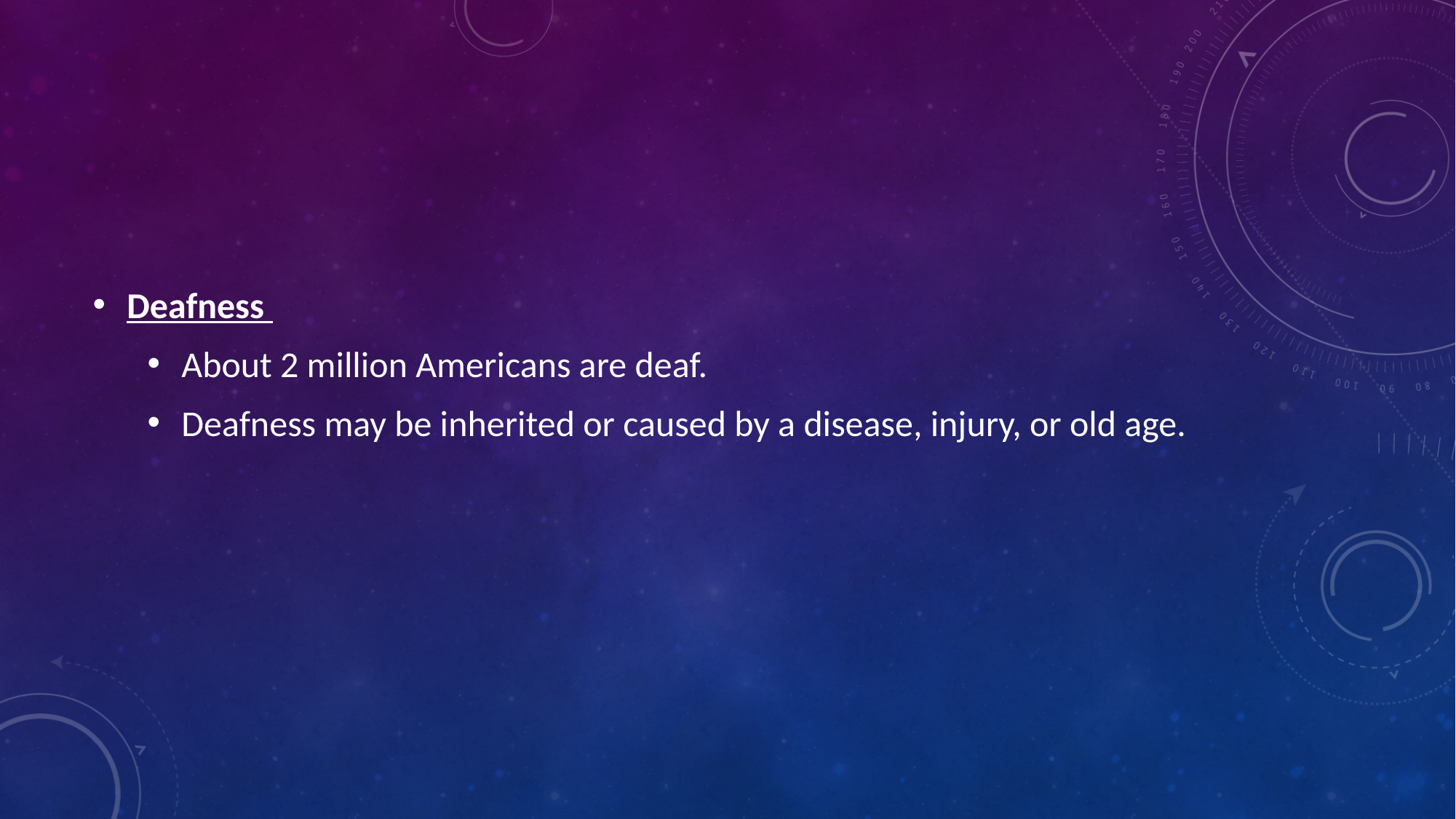

#
Deafness
About 2 million Americans are deaf.
Deafness may be inherited or caused by a disease, injury, or old age.